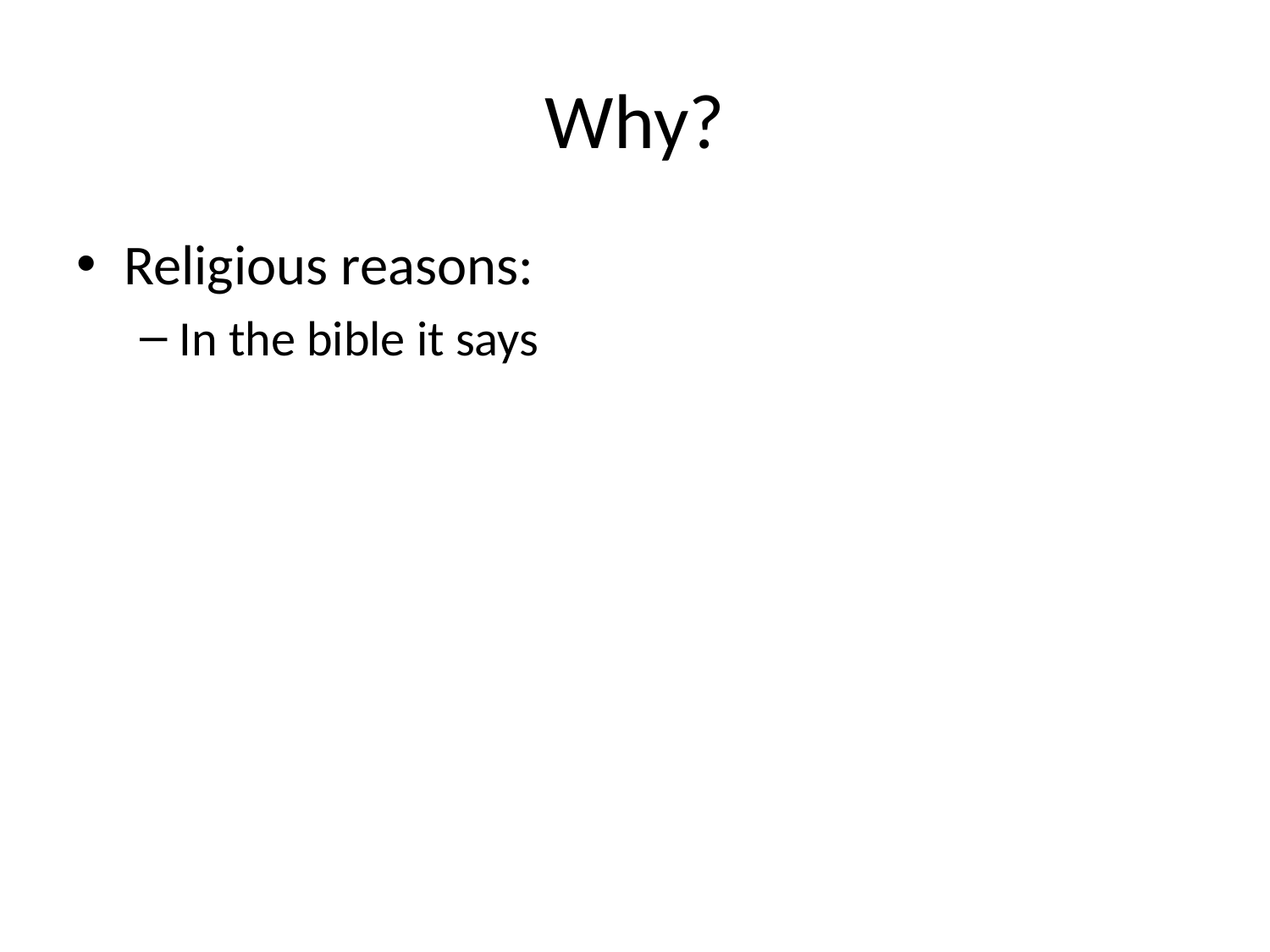

# Why?
Religious reasons:
In the bible it says